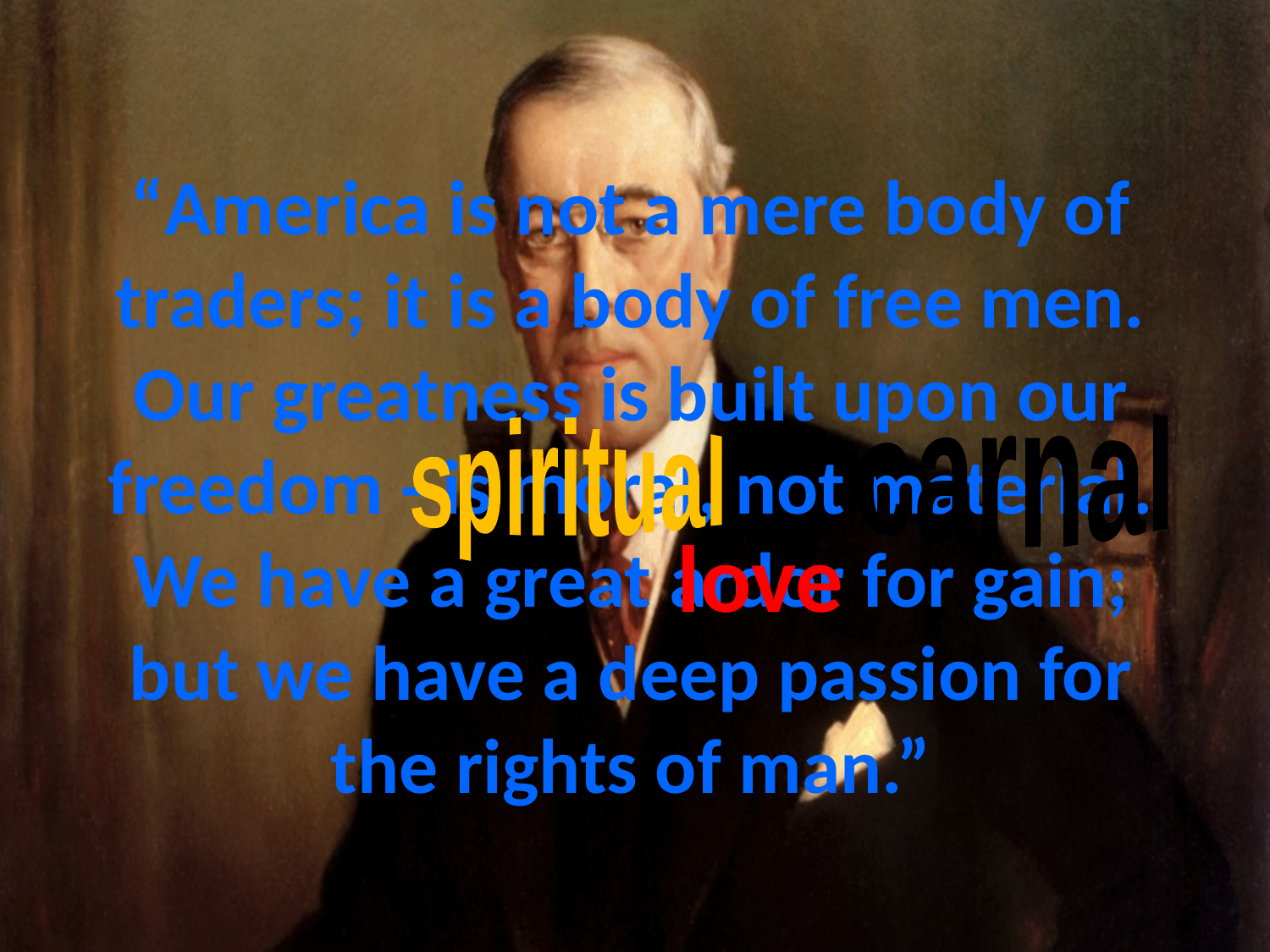

# “America is not a mere body of traders; it is a body of free men. Our greatness is built upon our freedom - is moral, not material. We have a great ardor for gain; but we have a deep passion for the rights of man.”
carnal
spiritual
love